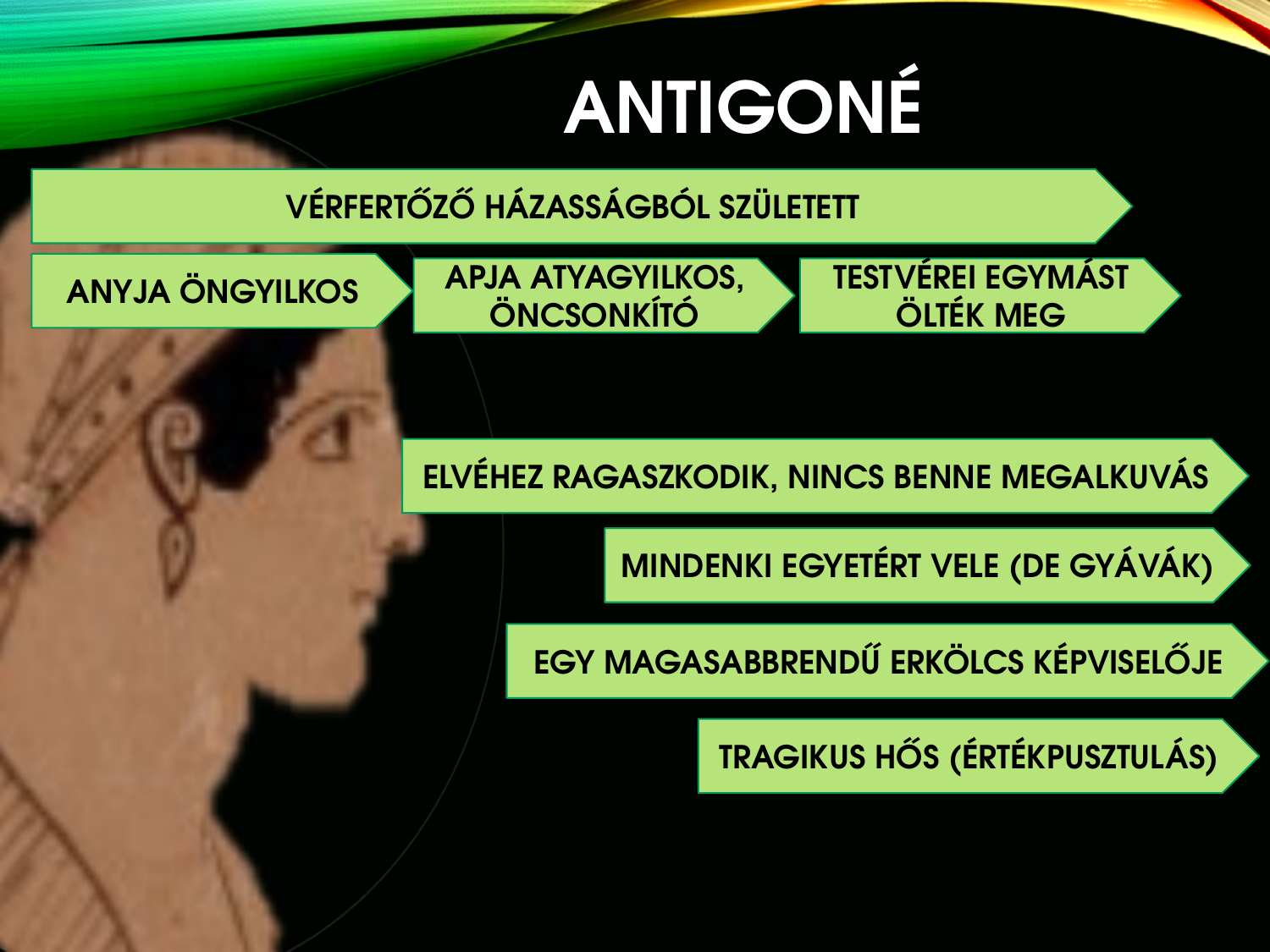

# ANTIGONÉ
VÉRFERTŐZŐ HÁZASSÁGBÓL SZÜLETETT
ANYJA ÖNGYILKOS
APJA ATYAGYILKOS, ÖNCSONKÍTÓ
TESTVÉREI EGYMÁST ÖLTÉK MEG
ELVÉHEZ RAGASZKODIK, NINCS BENNE MEGALKUVÁS
MINDENKI EGYETÉRT VELE (DE GYÁVÁK)
EGY MAGASABBRENDŰ ERKÖLCS KÉPVISELŐJE
TRAGIKUS HŐS (ÉRTÉKPUSZTULÁS)